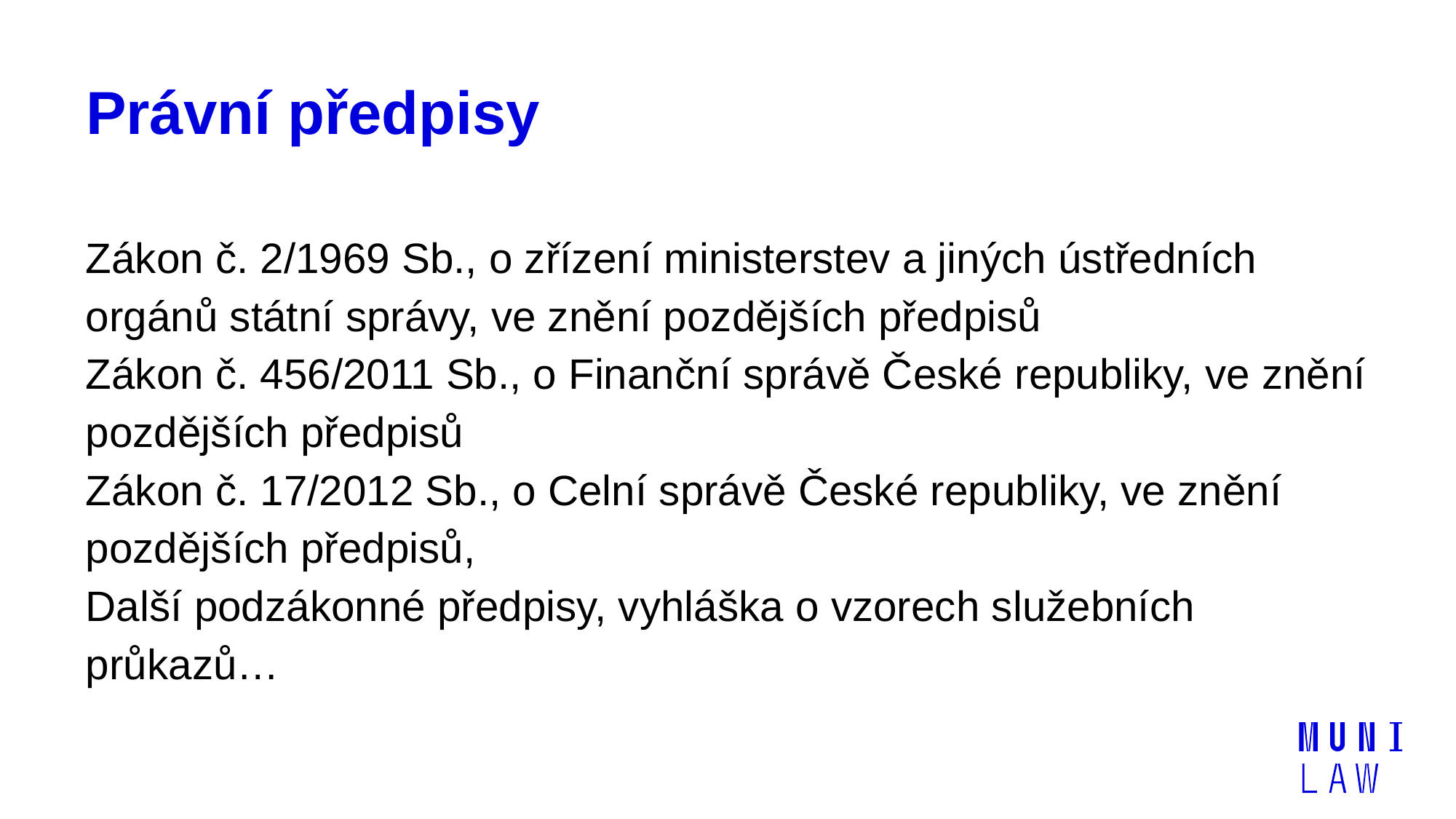

# Právní předpisy
Zákon č. 2/1969 Sb., o zřízení ministerstev a jiných ústředních orgánů státní správy, ve znění pozdějších předpisů
Zákon č. 456/2011 Sb., o Finanční správě České republiky, ve znění pozdějších předpisů
Zákon č. 17/2012 Sb., o Celní správě České republiky, ve znění pozdějších předpisů,
Další podzákonné předpisy, vyhláška o vzorech služebních průkazů…